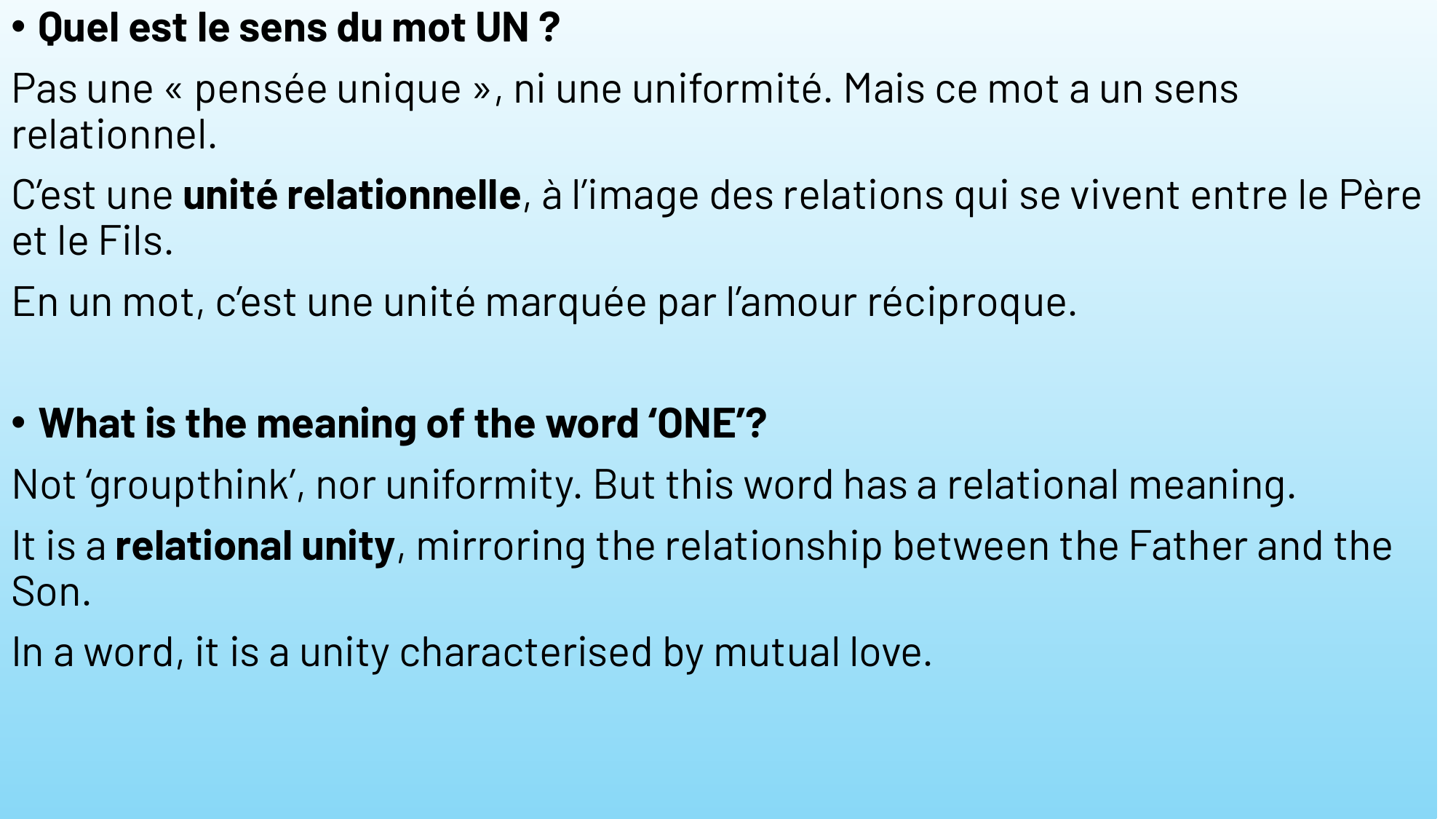

Quel est le sens du mot UN ?
Pas une « pensée unique », ni une uniformité. Mais ce mot a un sens relationnel.
C’est une unité relationnelle, à l’image des relations qui se vivent entre le Père et le Fils.
En un mot, c’est une unité marquée par l’amour réciproque.

What is the meaning of the word ‘ONE’?
Not ‘groupthink’, nor uniformity. But this word has a relational meaning.
It is a relational unity, mirroring the relationship between the Father and the Son.
In a word, it is a unity characterised by mutual love.